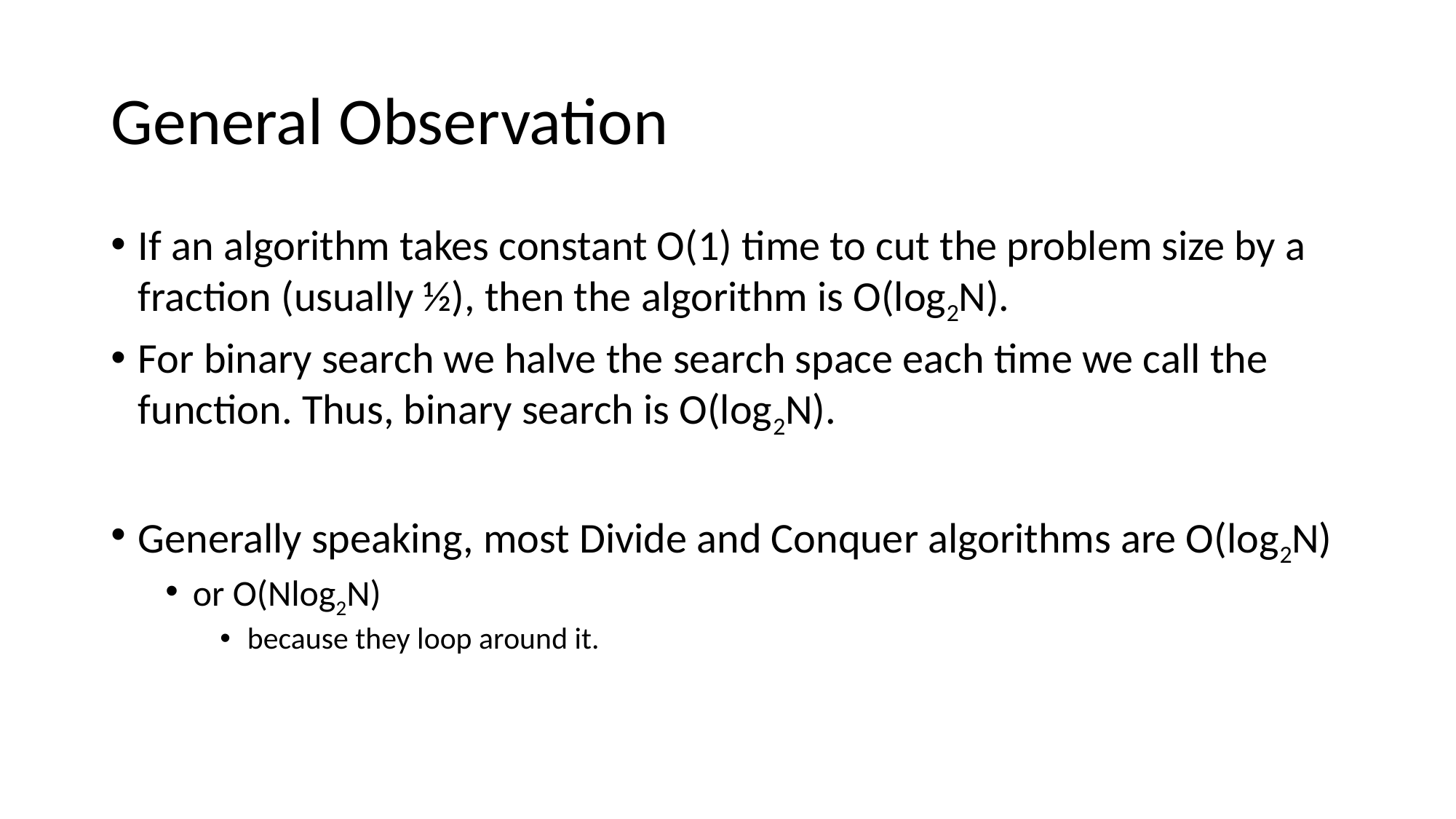

# General Observation
If an algorithm takes constant O(1) time to cut the problem size by a fraction (usually ½), then the algorithm is O(log2N).
For binary search we halve the search space each time we call the function. Thus, binary search is O(log2N).

Generally speaking, most Divide and Conquer algorithms are O(log2N)
or O(Nlog2N)
because they loop around it.